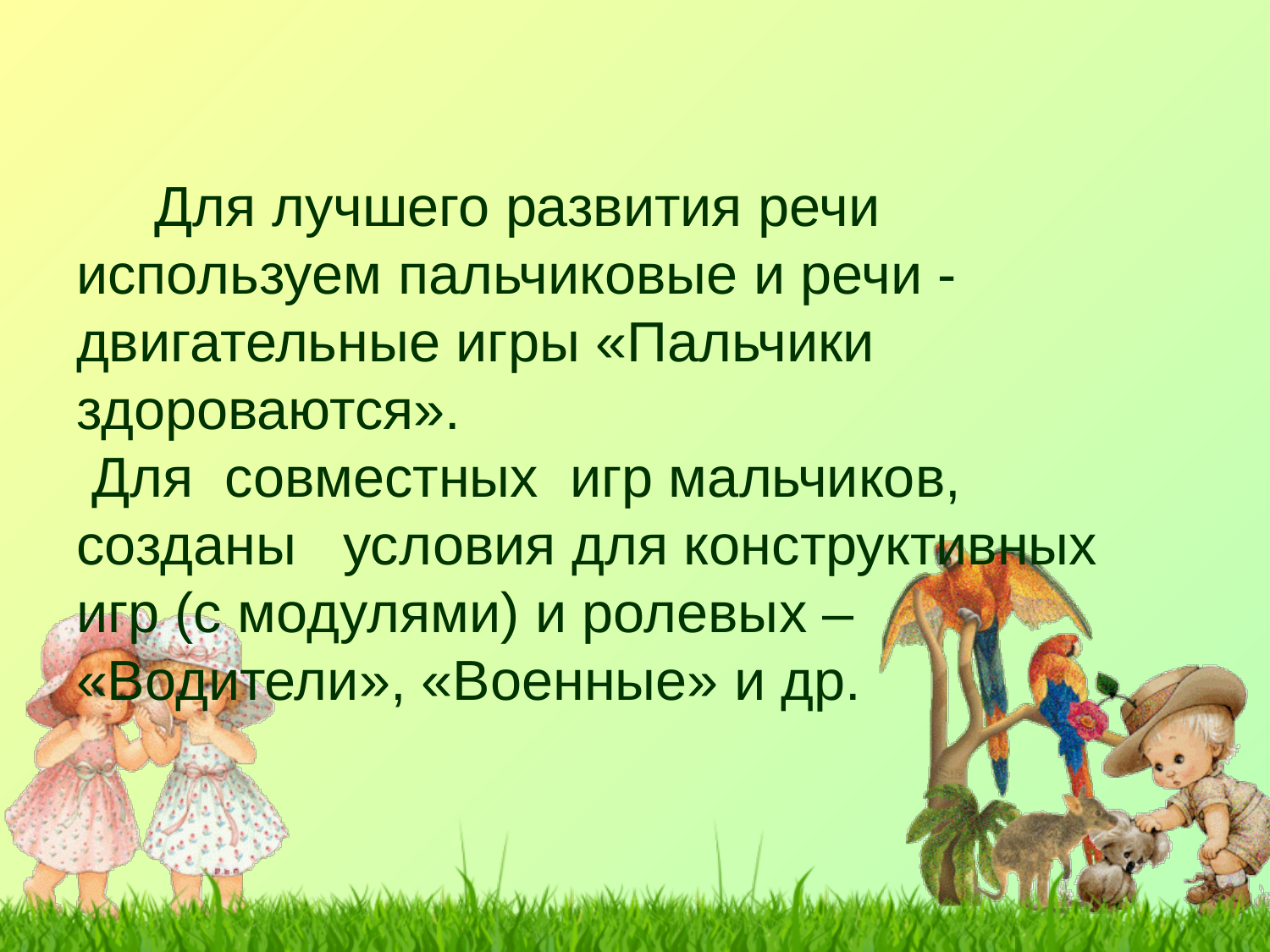

# Для лучшего развития речи используем пальчиковые и речи - двигательные игры «Пальчики здороваются». Для  совместных  игр мальчиков, созданы   условия для конструктивных игр (с модулями) и ролевых – «Водители», «Военные» и др.